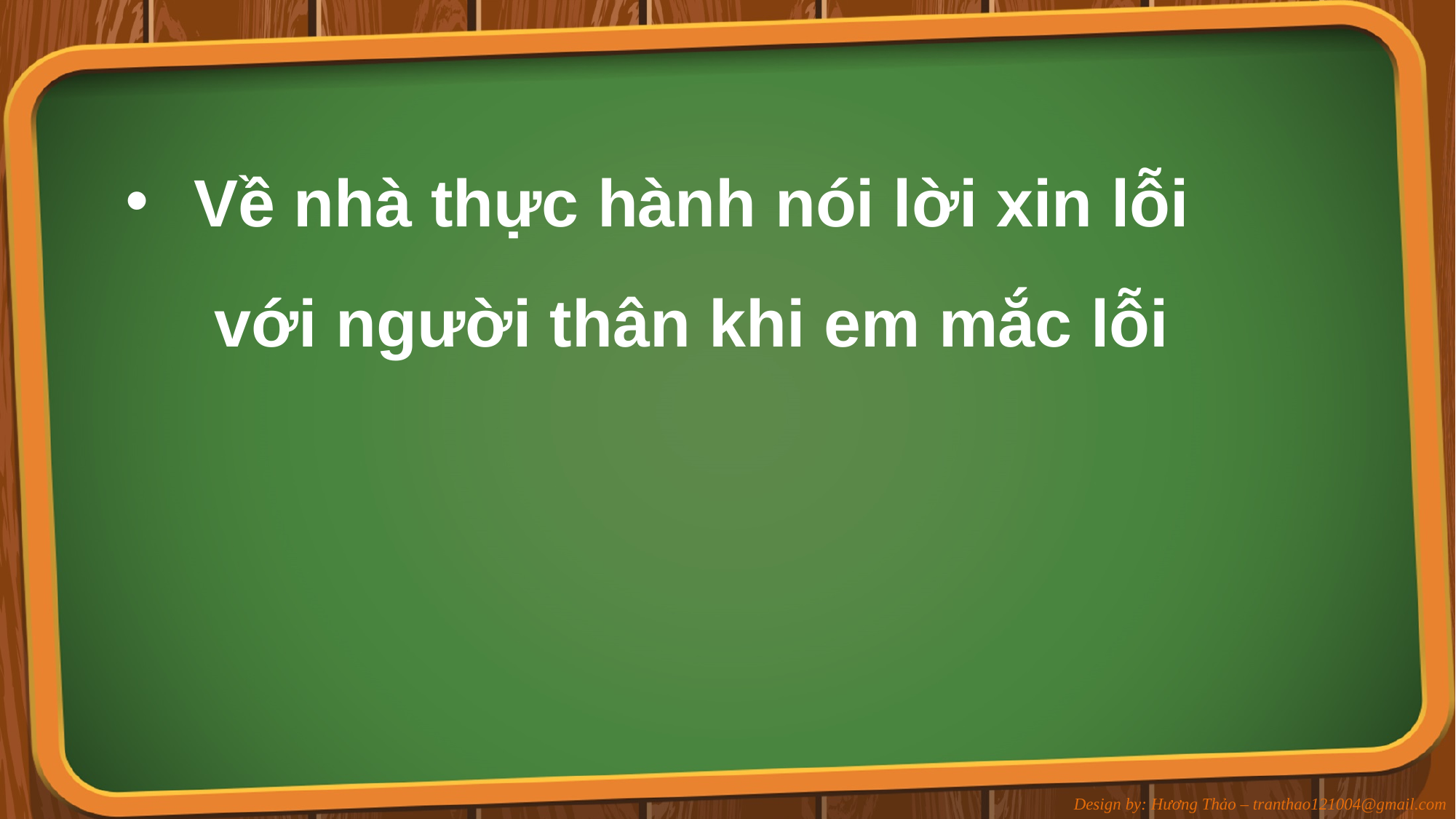

Về nhà thực hành nói lời xin lỗi với người thân khi em mắc lỗi